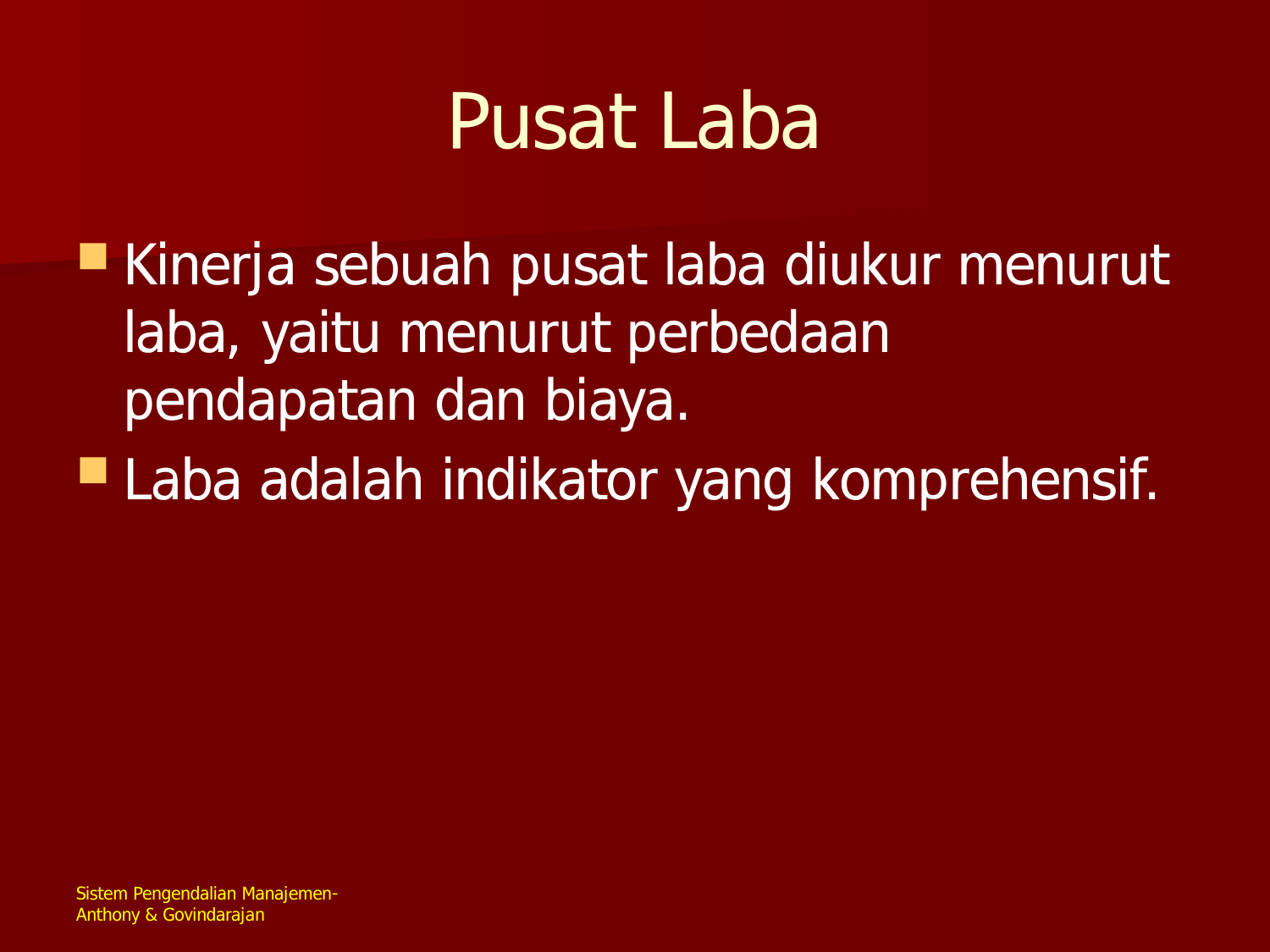

# Pusat Laba
Kinerja sebuah pusat laba diukur menurut laba, yaitu menurut perbedaan pendapatan dan biaya.
Laba adalah indikator yang komprehensif.
Sistem Pengendalian Manajemen-Anthony & Govindarajan